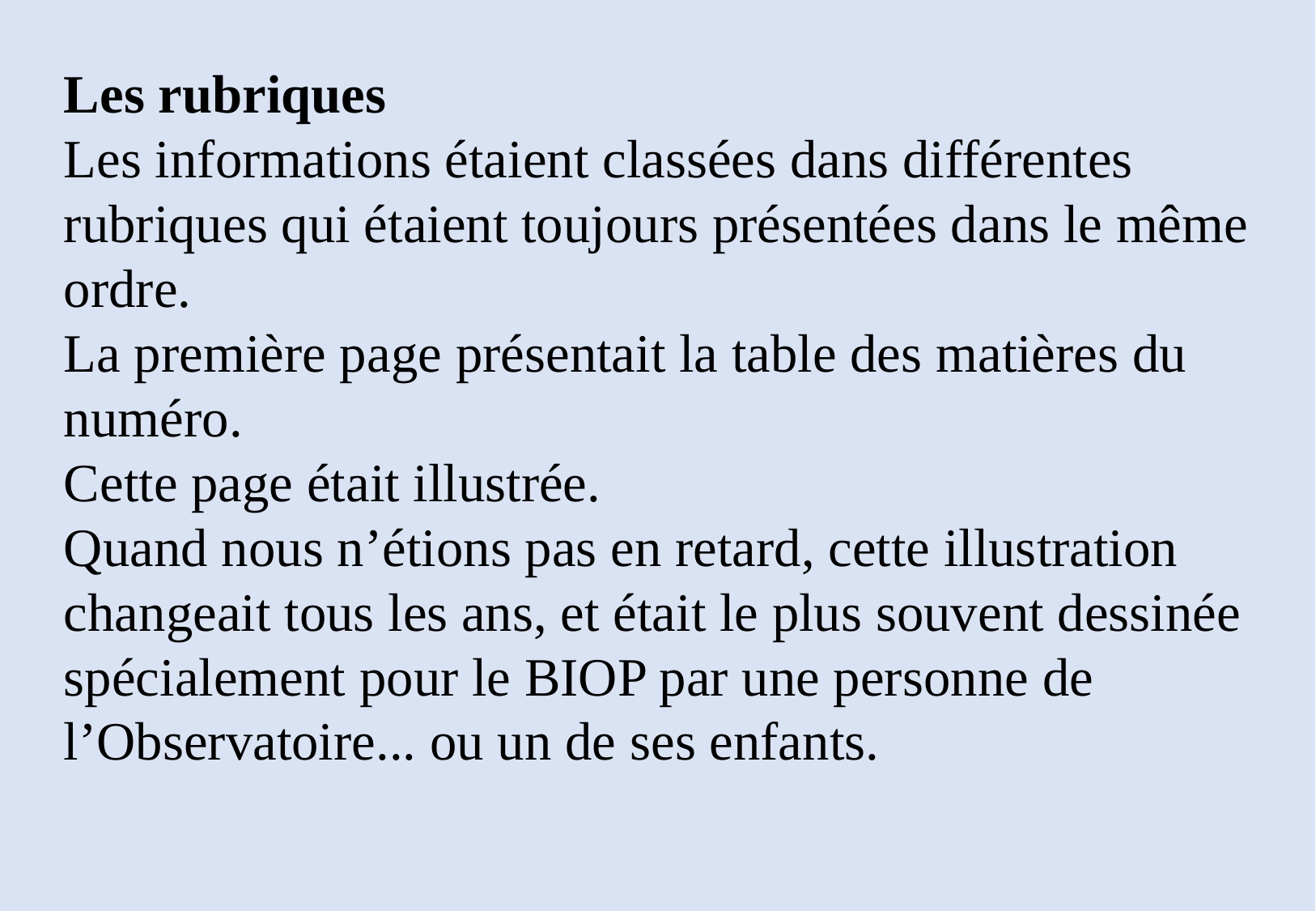

Les rubriques
Les informations étaient classées dans différentes rubriques qui étaient toujours présentées dans le même ordre.
La première page présentait la table des matières du numéro.
Cette page était illustrée.
Quand nous n’étions pas en retard, cette illustration changeait tous les ans, et était le plus souvent dessinée spécialement pour le BIOP par une personne de l’Observatoire... ou un de ses enfants.